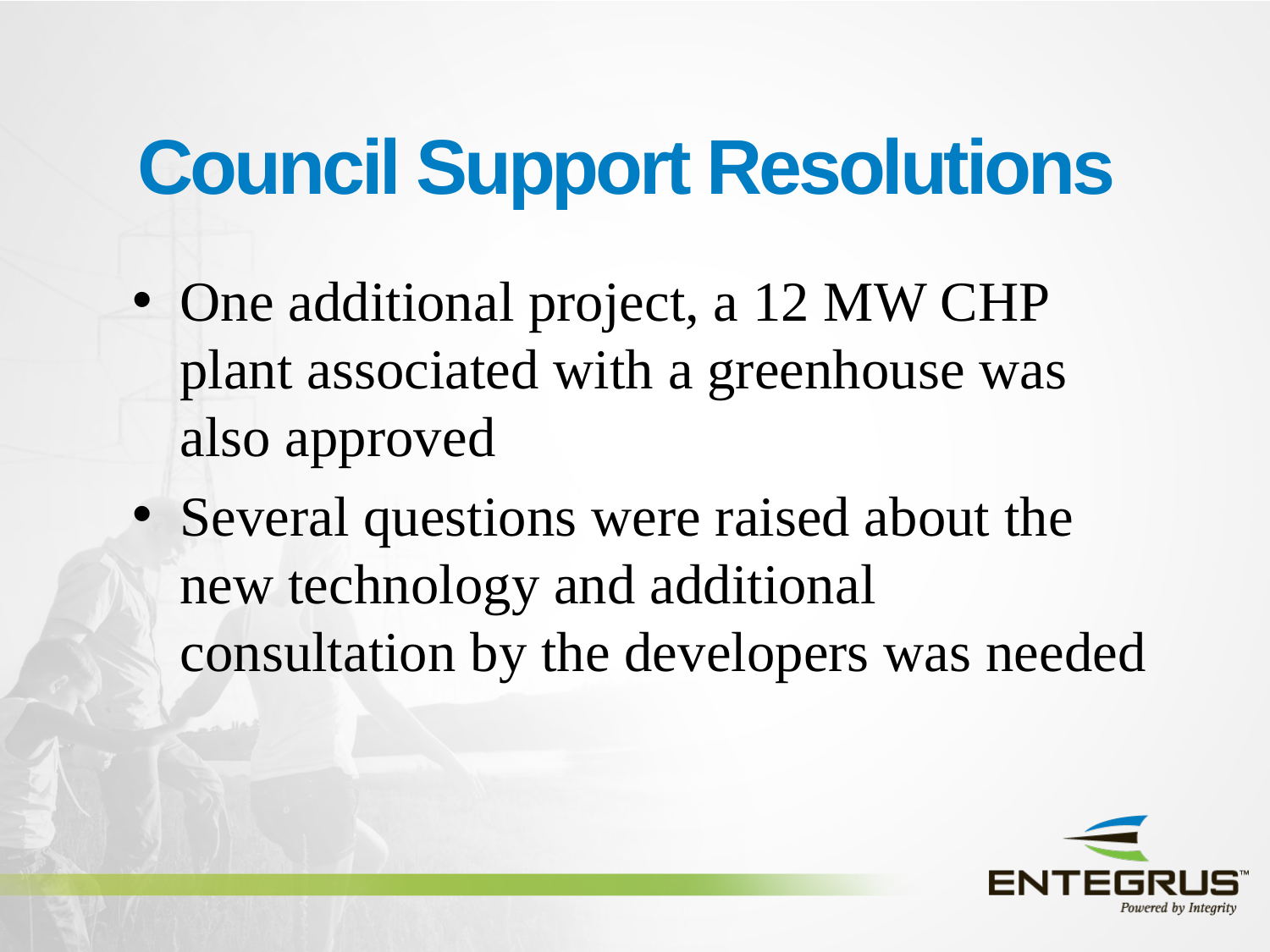

# Council Support Resolutions
One additional project, a 12 MW CHP plant associated with a greenhouse was also approved
Several questions were raised about the new technology and additional consultation by the developers was needed